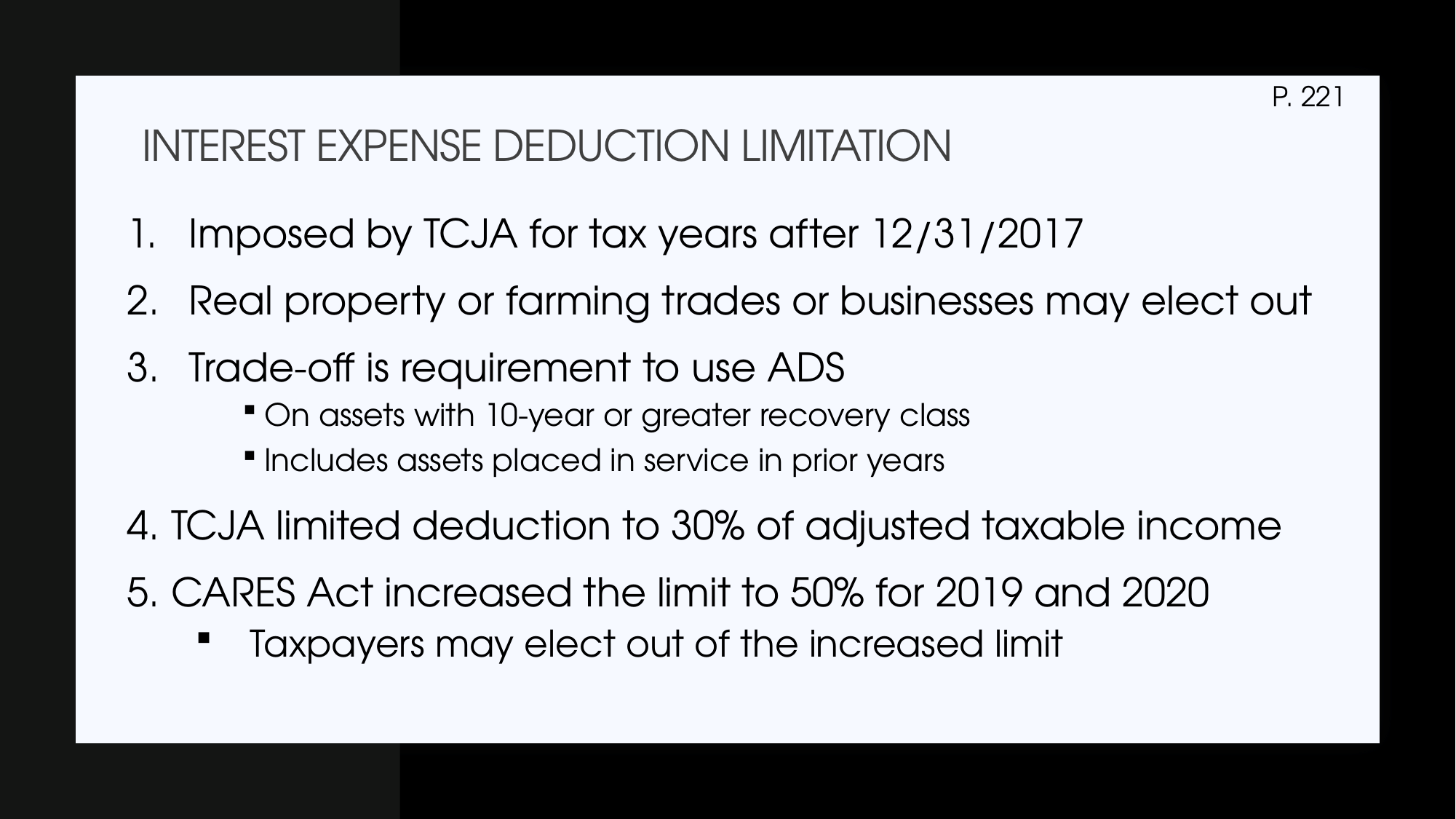

P. 221
# Interest expense deduction limitation
Imposed by TCJA for tax years after 12/31/2017
Real property or farming trades or businesses may elect out
Trade-off is requirement to use ADS
On assets with 10-year or greater recovery class
Includes assets placed in service in prior years
TCJA limited deduction to 30% of adjusted taxable income
CARES Act increased the limit to 50% for 2019 and 2020
Taxpayers may elect out of the increased limit